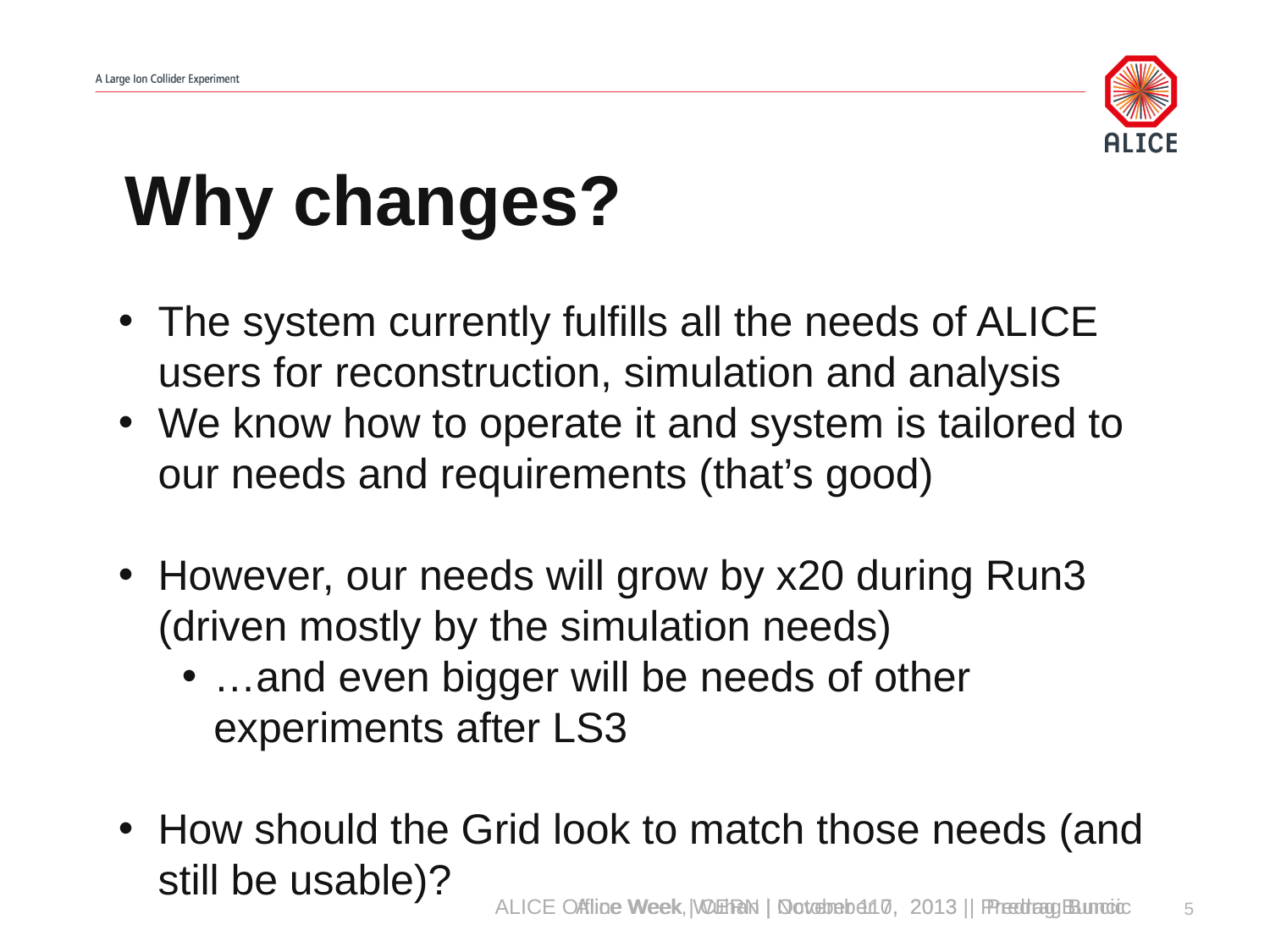

Why changes?
The system currently fulfills all the needs of ALICE users for reconstruction, simulation and analysis
We know how to operate it and system is tailored to our needs and requirements (that’s good)

However, our needs will grow by x20 during Run3 (driven mostly by the simulation needs)
…and even bigger will be needs of other experiments after LS3

How should the Grid look to match those needs (and still be usable)?
5